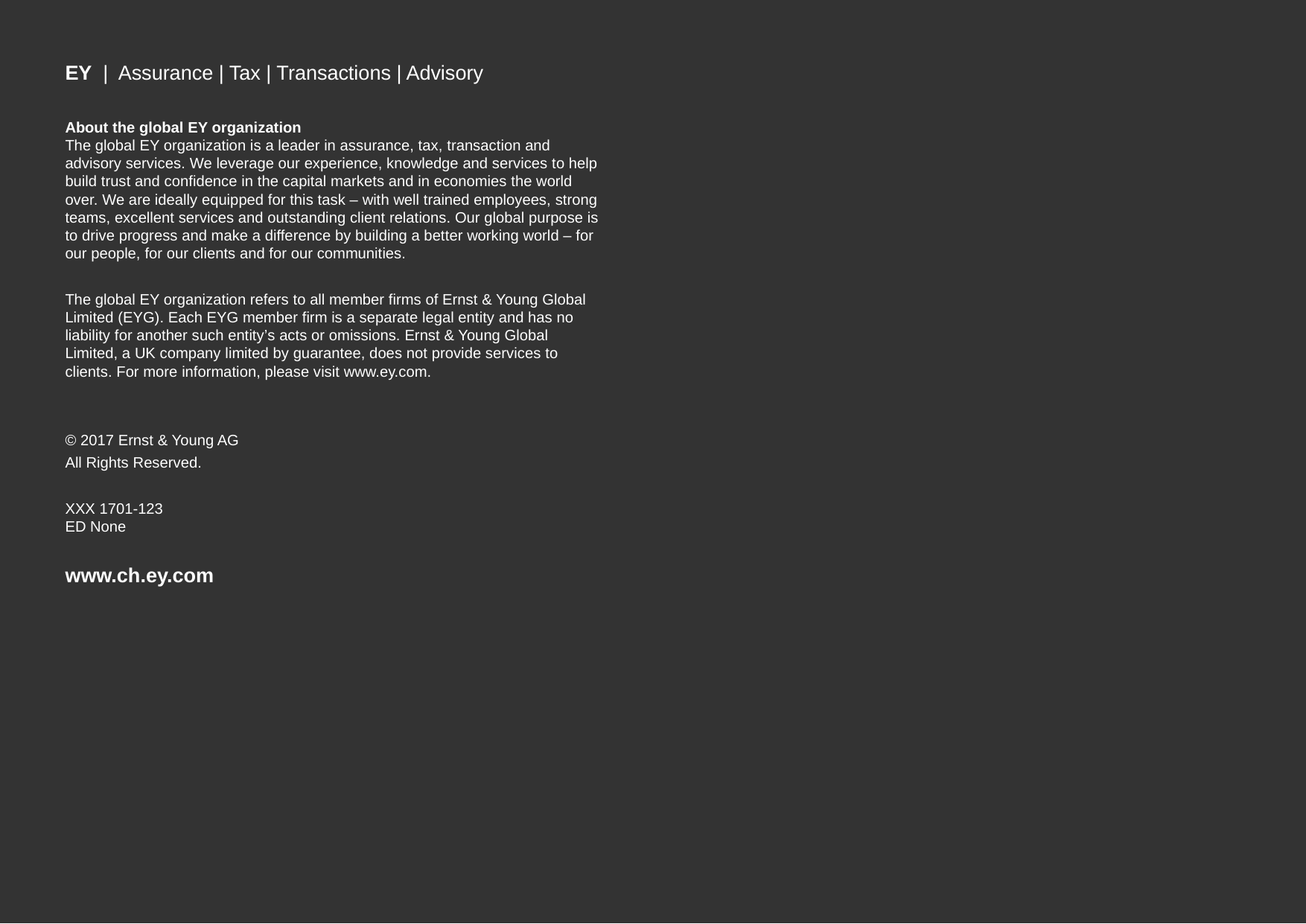

EY  |  Assurance | Tax | Transactions | Advisory

About the global EY organization
The global EY organization is a leader in assurance, tax, transaction and advisory services. We leverage our experience, knowledge and services to help build trust and confidence in the capital markets and in economies the world over. We are ideally equipped for this task – with well trained employees, strong teams, excellent services and outstanding client relations. Our global purpose is to drive progress and make a difference by building a better working world – for our people, for our clients and for our communities.

The global EY organization refers to all member firms of Ernst & Young Global Limited (EYG). Each EYG member firm is a separate legal entity and has no liability for another such entity’s acts or omissions. Ernst & Young Global Limited, a UK company limited by guarantee, does not provide services to clients. For more information, please visit www.ey.com.

© 2017 Ernst & Young AG
All Rights Reserved.

XXX 1701-123
ED None

www.ch.ey.com